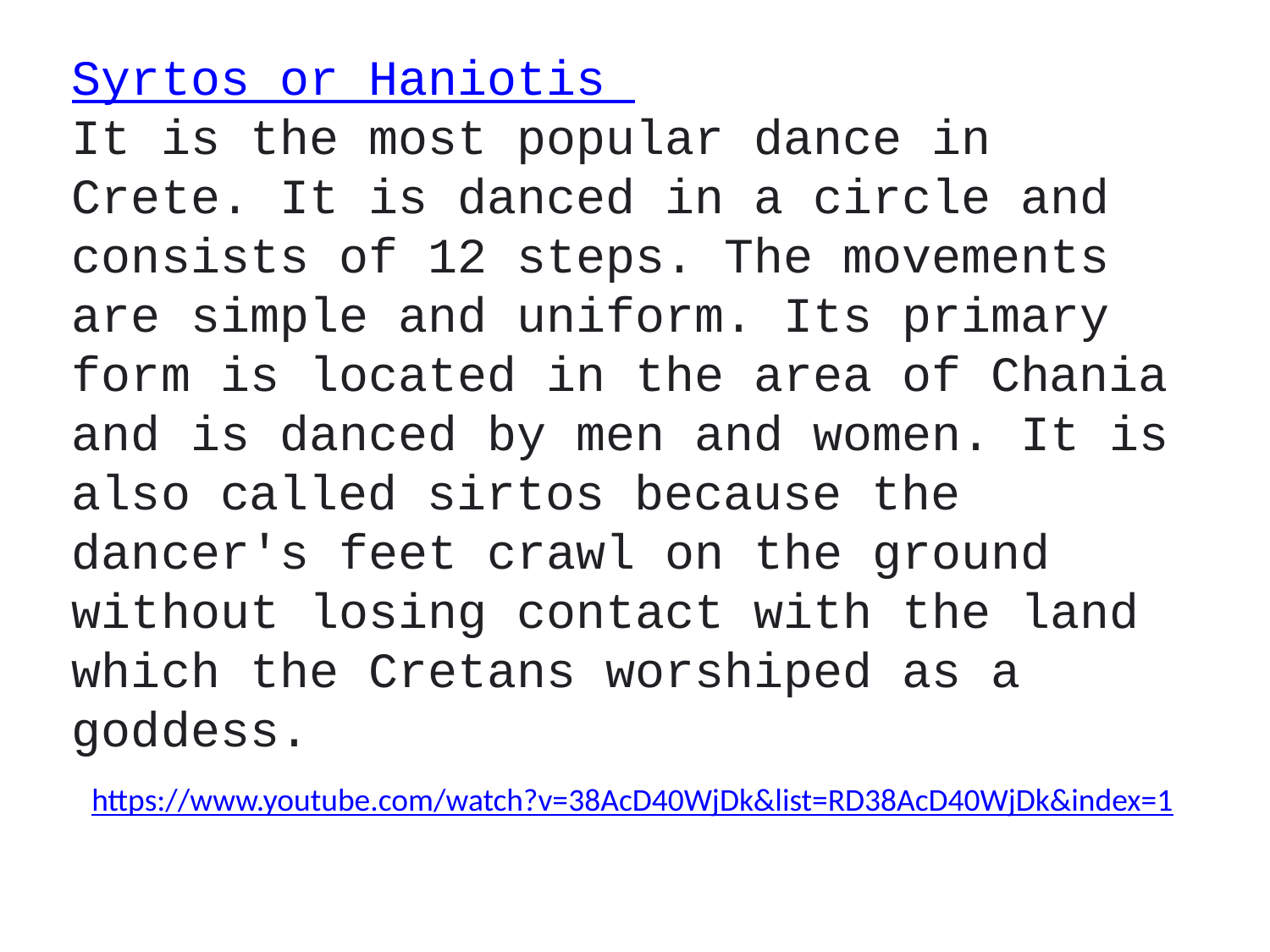

Syrtos or Haniotis
It is the most popular dance in Crete. It is danced in a circle and consists of 12 steps. The movements are simple and uniform. Its primary form is located in the area of ​​Chania and is danced by men and women. It is also called sirtos because the dancer's feet crawl on the ground without losing contact with the land which the Cretans worshiped as a goddess.
https://www.youtube.com/watch?v=38AcD40WjDk&list=RD38AcD40WjDk&index=1